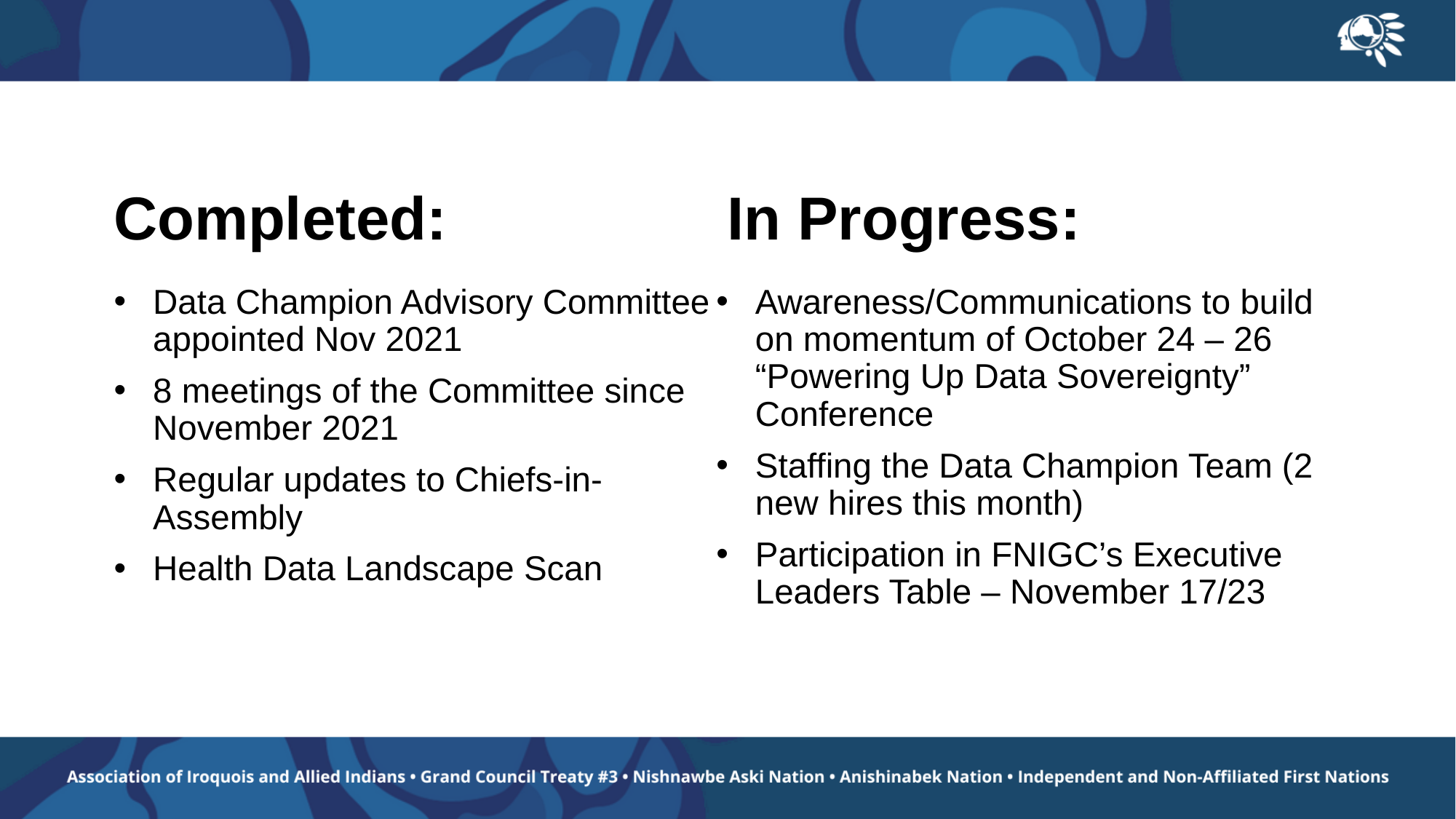

# Completed:		    In Progress:
Data Champion Advisory Committee appointed Nov 2021
8 meetings of the Committee since November 2021
Regular updates to Chiefs-in-Assembly
Health Data Landscape Scan

Awareness/Communications to build on momentum of October 24 – 26 “Powering Up Data Sovereignty” Conference
Staffing the Data Champion Team (2 new hires this month)
Participation in FNIGC’s Executive Leaders Table – November 17/23